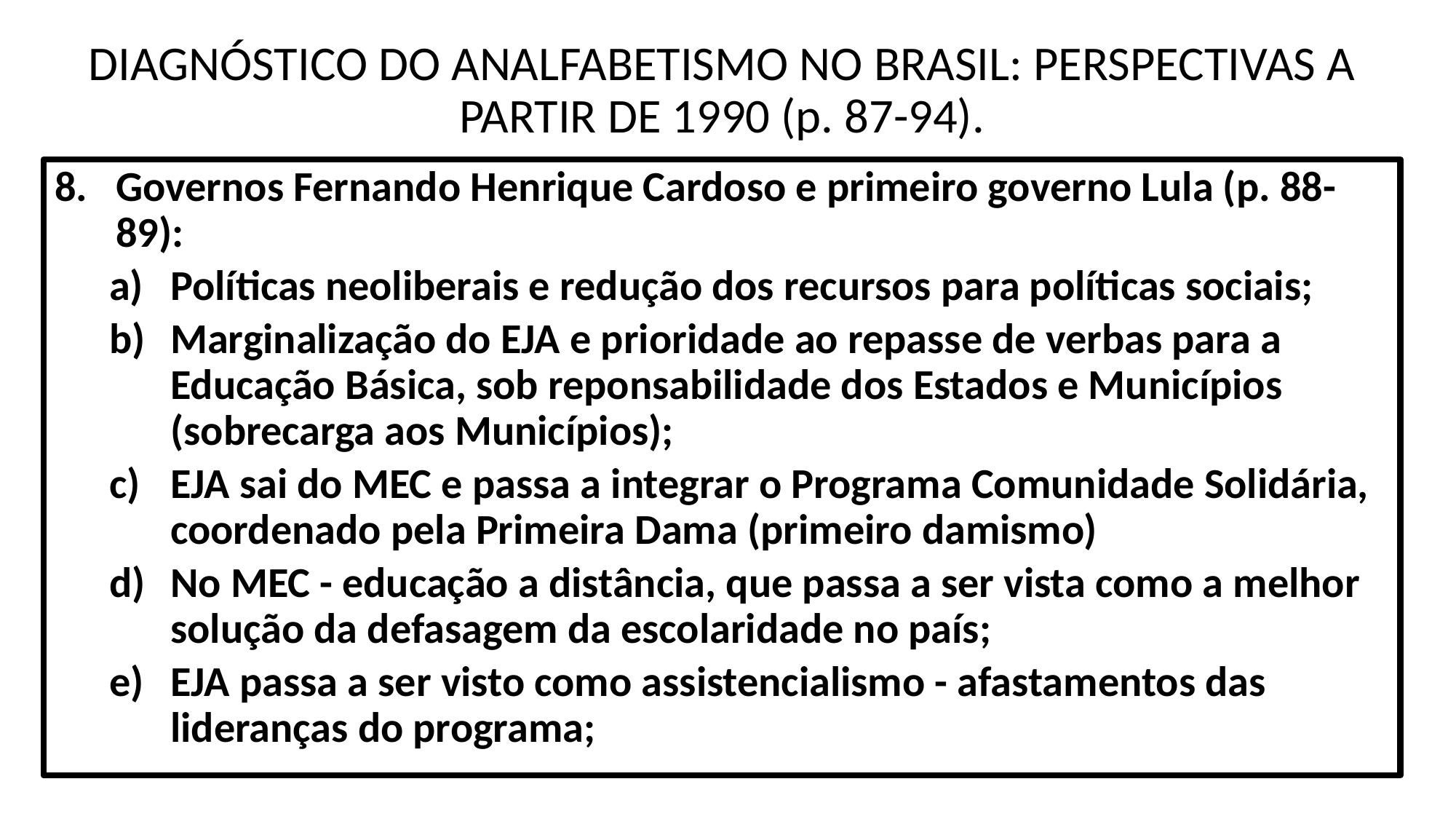

# DIAGNÓSTICO DO ANALFABETISMO NO BRASIL: PERSPECTIVAS A PARTIR DE 1990 (p. 87-94).
Governos Fernando Henrique Cardoso e primeiro governo Lula (p. 88-89):
Políticas neoliberais e redução dos recursos para políticas sociais;
Marginalização do EJA e prioridade ao repasse de verbas para a Educação Básica, sob reponsabilidade dos Estados e Municípios (sobrecarga aos Municípios);
EJA sai do MEC e passa a integrar o Programa Comunidade Solidária, coordenado pela Primeira Dama (primeiro damismo)
No MEC - educação a distância, que passa a ser vista como a melhor solução da defasagem da escolaridade no país;
EJA passa a ser visto como assistencialismo - afastamentos das lideranças do programa;